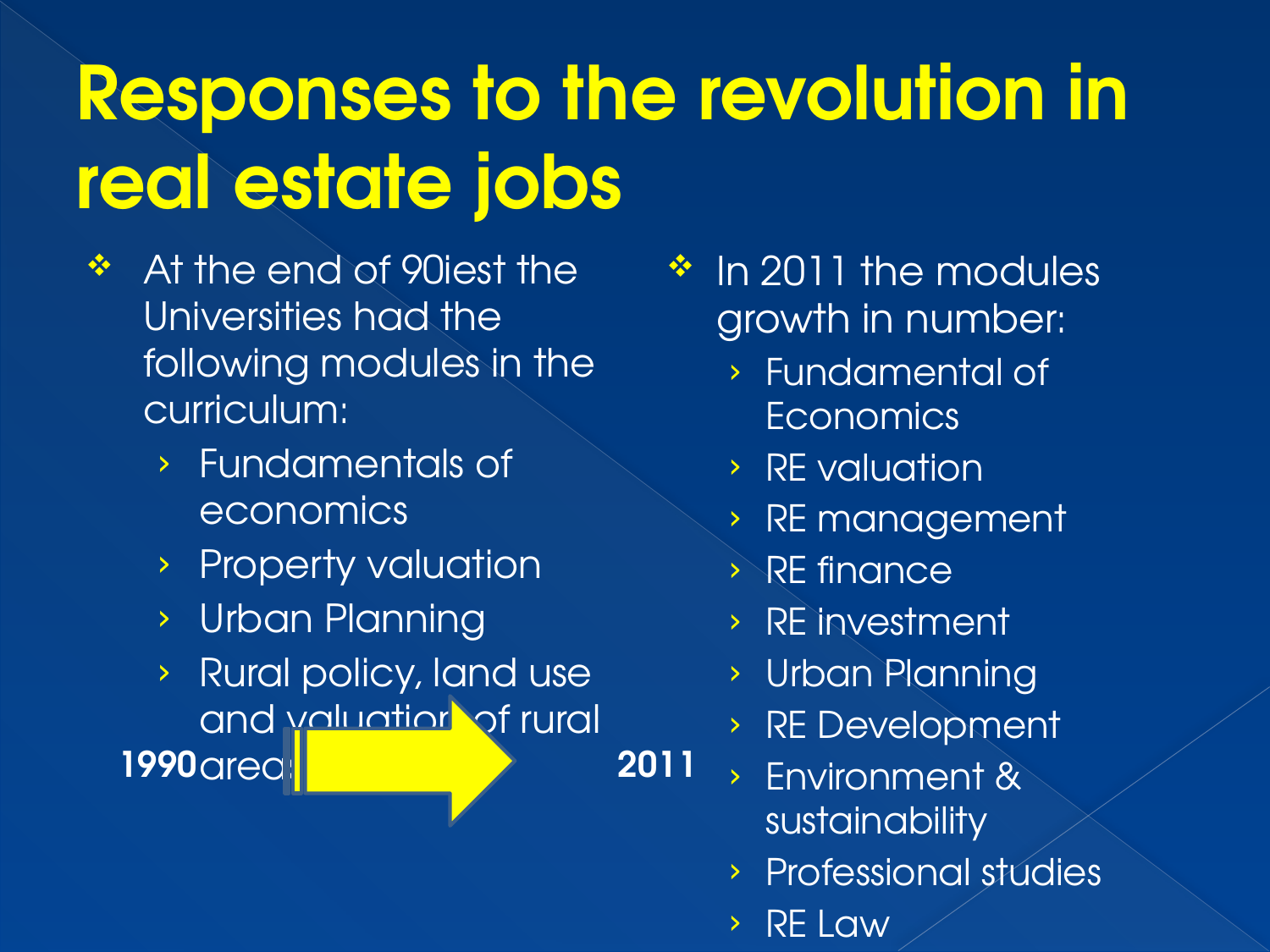

# Responses to the revolution in real estate jobs
At the end of 90iest the Universities had the following modules in the curriculum:
Fundamentals of economics
Property valuation
Urban Planning
Rural policy, land use and valuation of rural areas

In 2011 the modules growth in number:
Fundamental of Economics
RE valuation
RE management
RE finance
RE investment
Urban Planning
RE Development
Environment & sustainability
Professional studies
RE Law

1990
2011